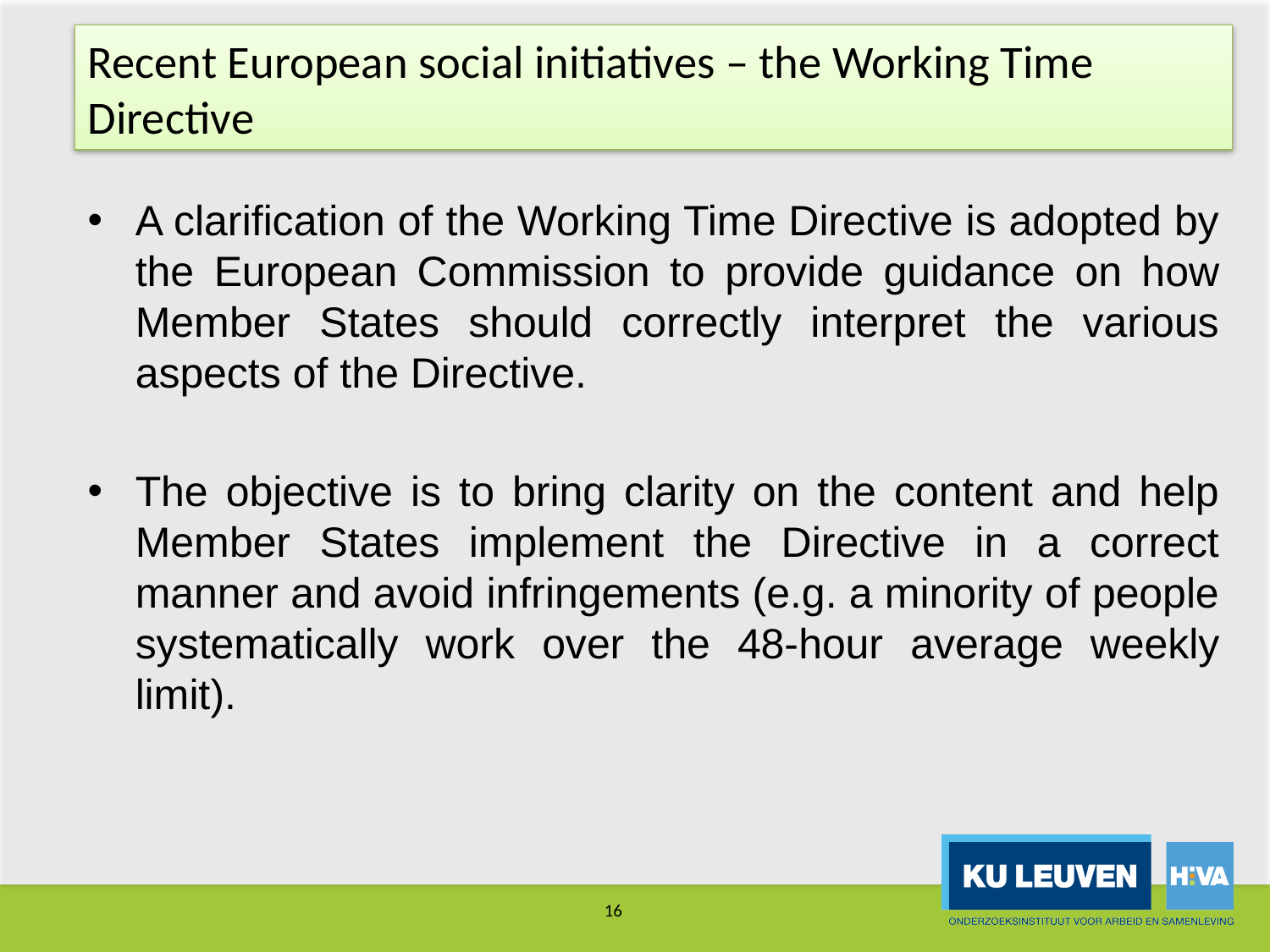

# Recent European social initiatives – the Working Time Directive
A clarification of the Working Time Directive is adopted by the European Commission to provide guidance on how Member States should correctly interpret the various aspects of the Directive.

The objective is to bring clarity on the content and help Member States implement the Directive in a correct manner and avoid infringements (e.g. a minority of people systematically work over the 48-hour average weekly limit).

16